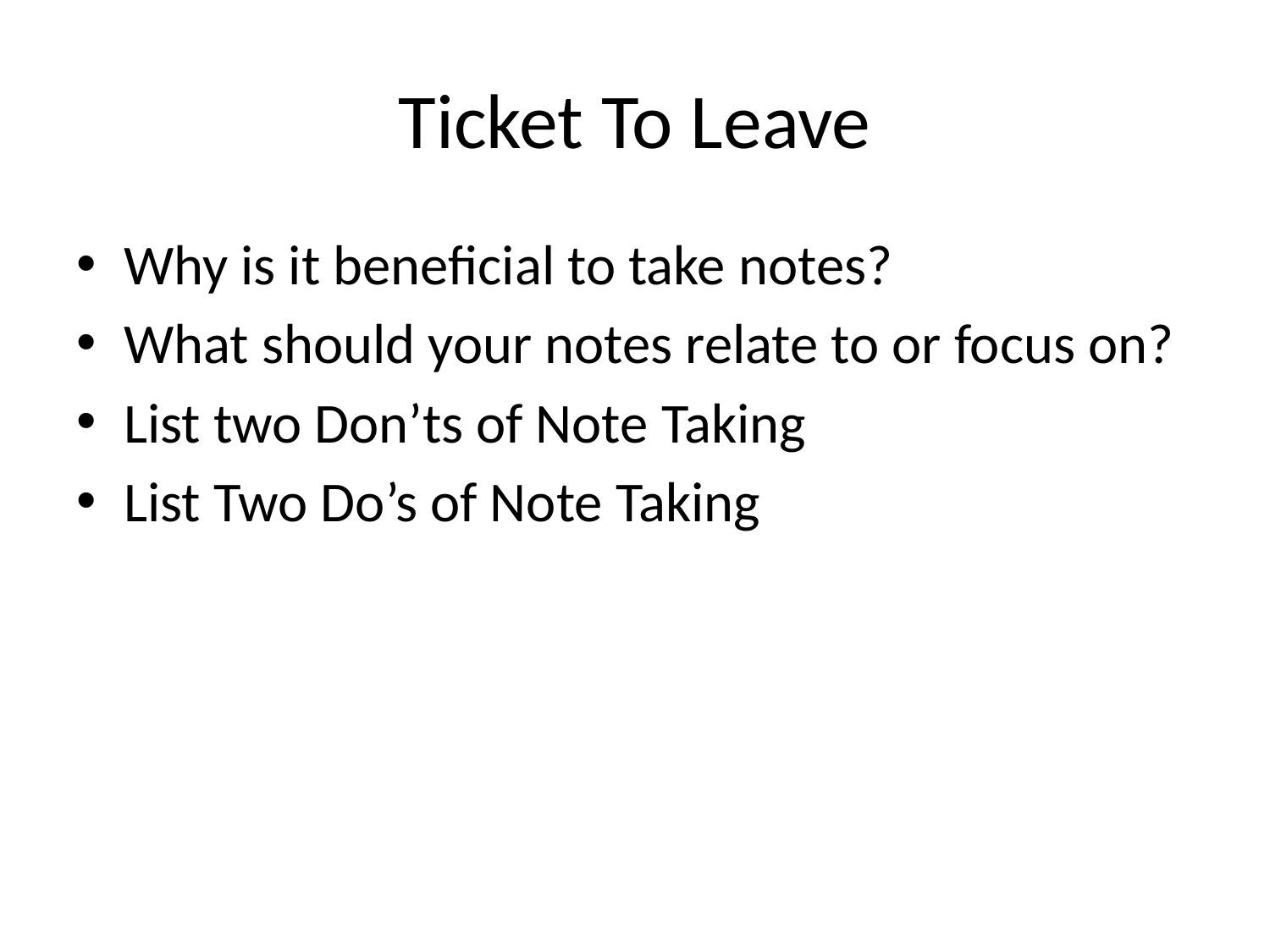

# Ticket To Leave
Why is it beneficial to take notes?
What should your notes relate to or focus on?
List two Don’ts of Note Taking
List Two Do’s of Note Taking